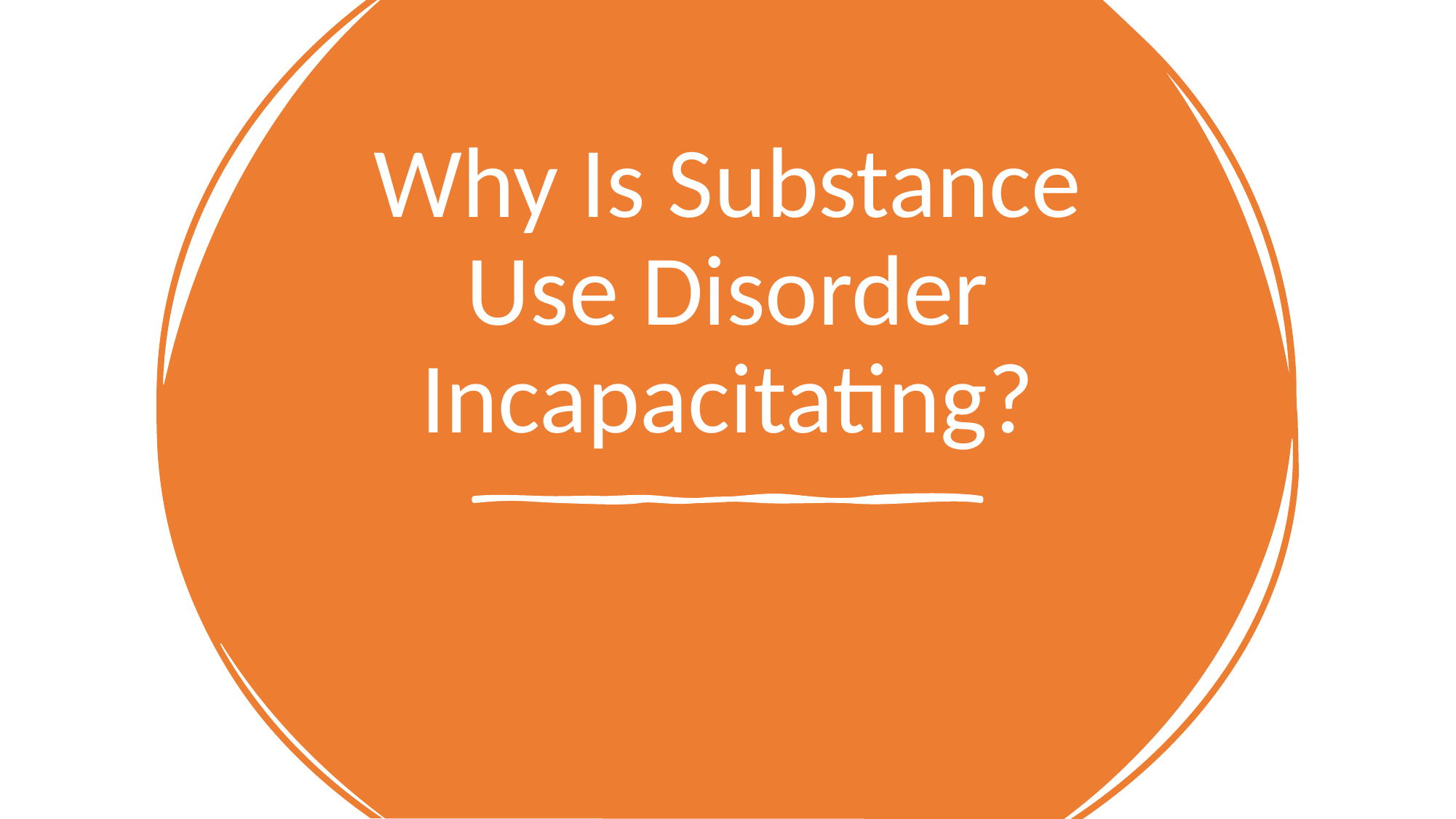

# Why Is Substance Use Disorder Incapacitating?